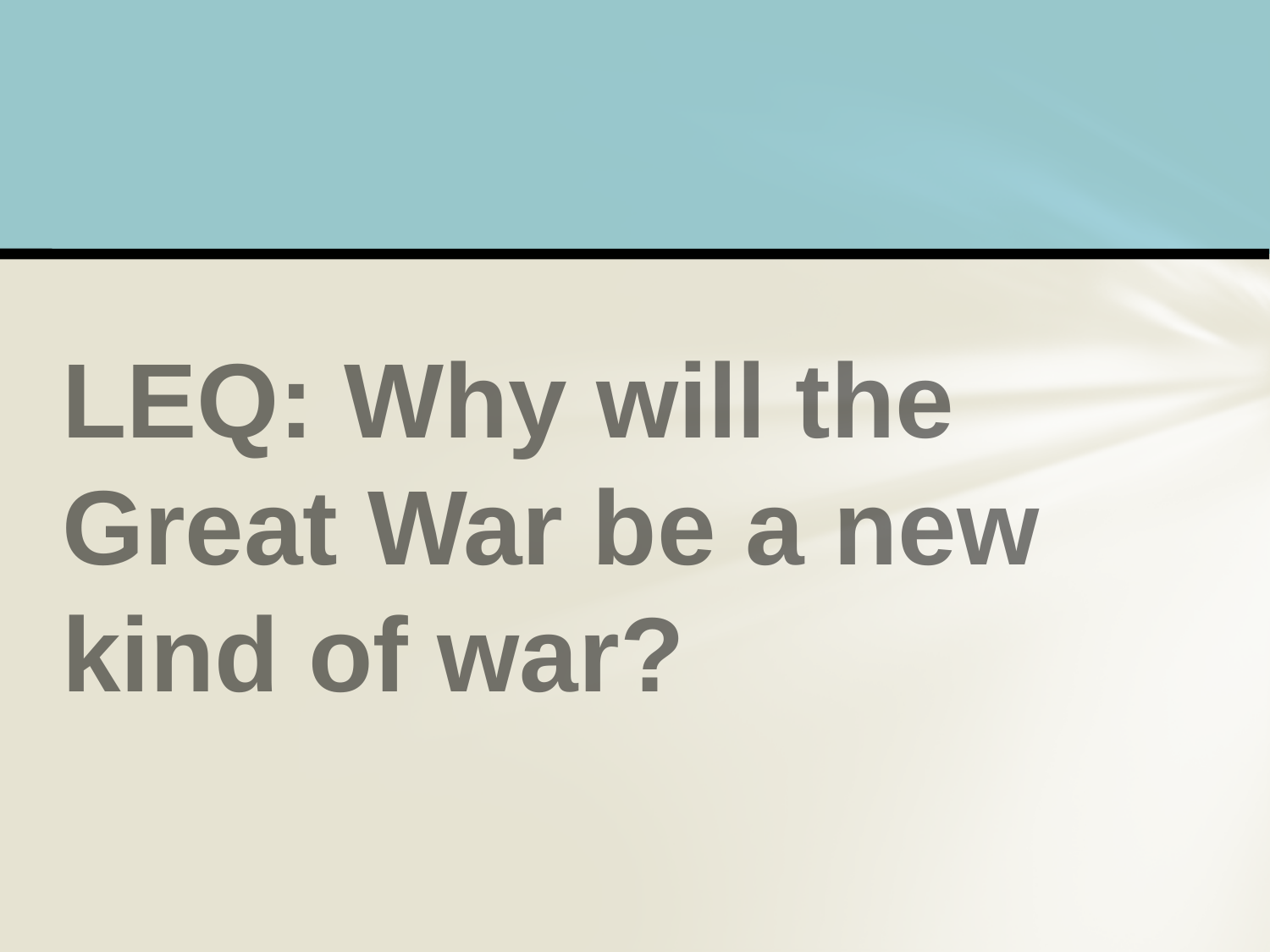

# LEQ: Why will the Great War be a new kind of war?